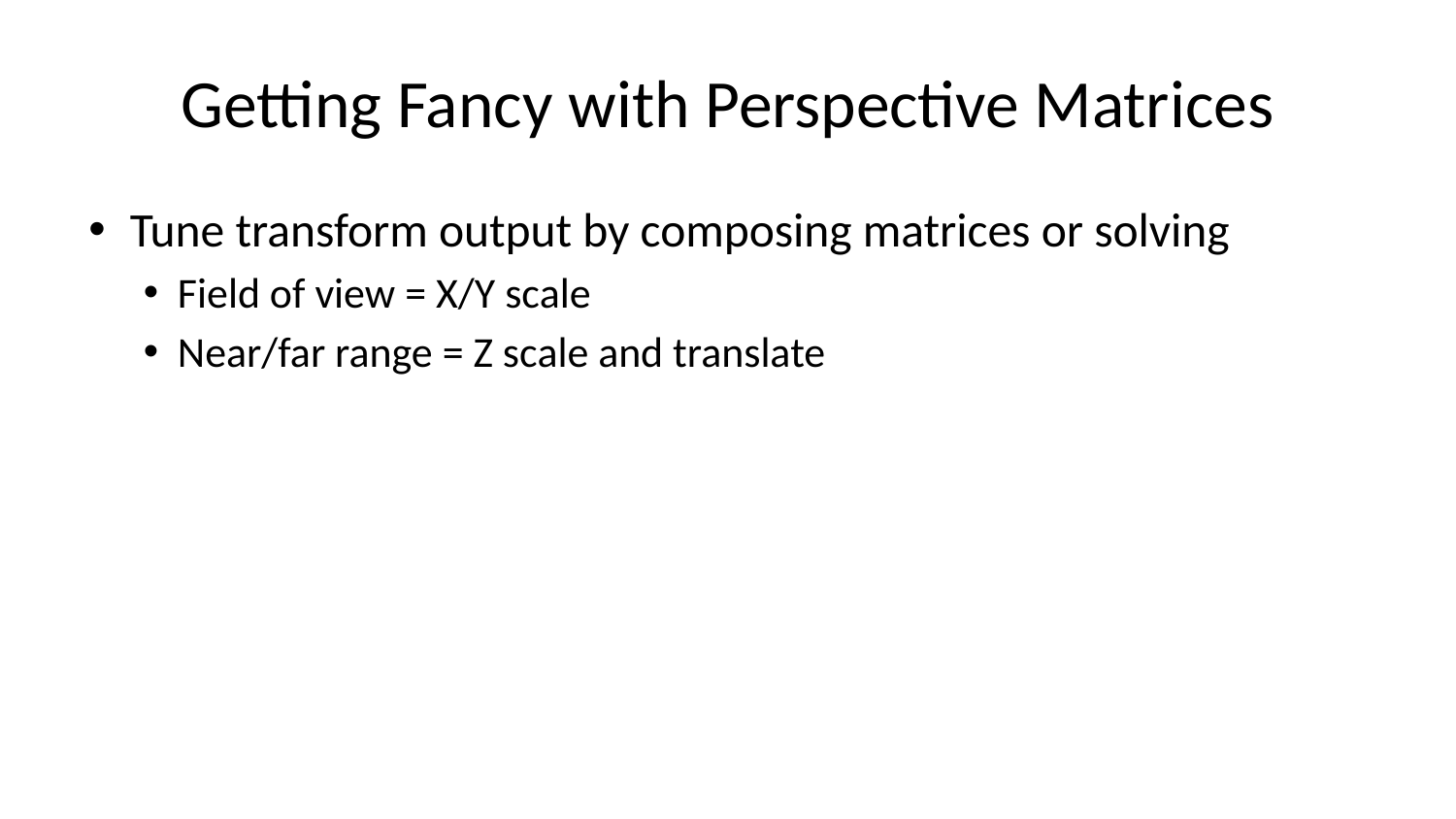

# Getting Fancy with Perspective Matrices
Tune transform output by composing matrices or solving
Field of view = X/Y scale
Near/far range = Z scale and translate